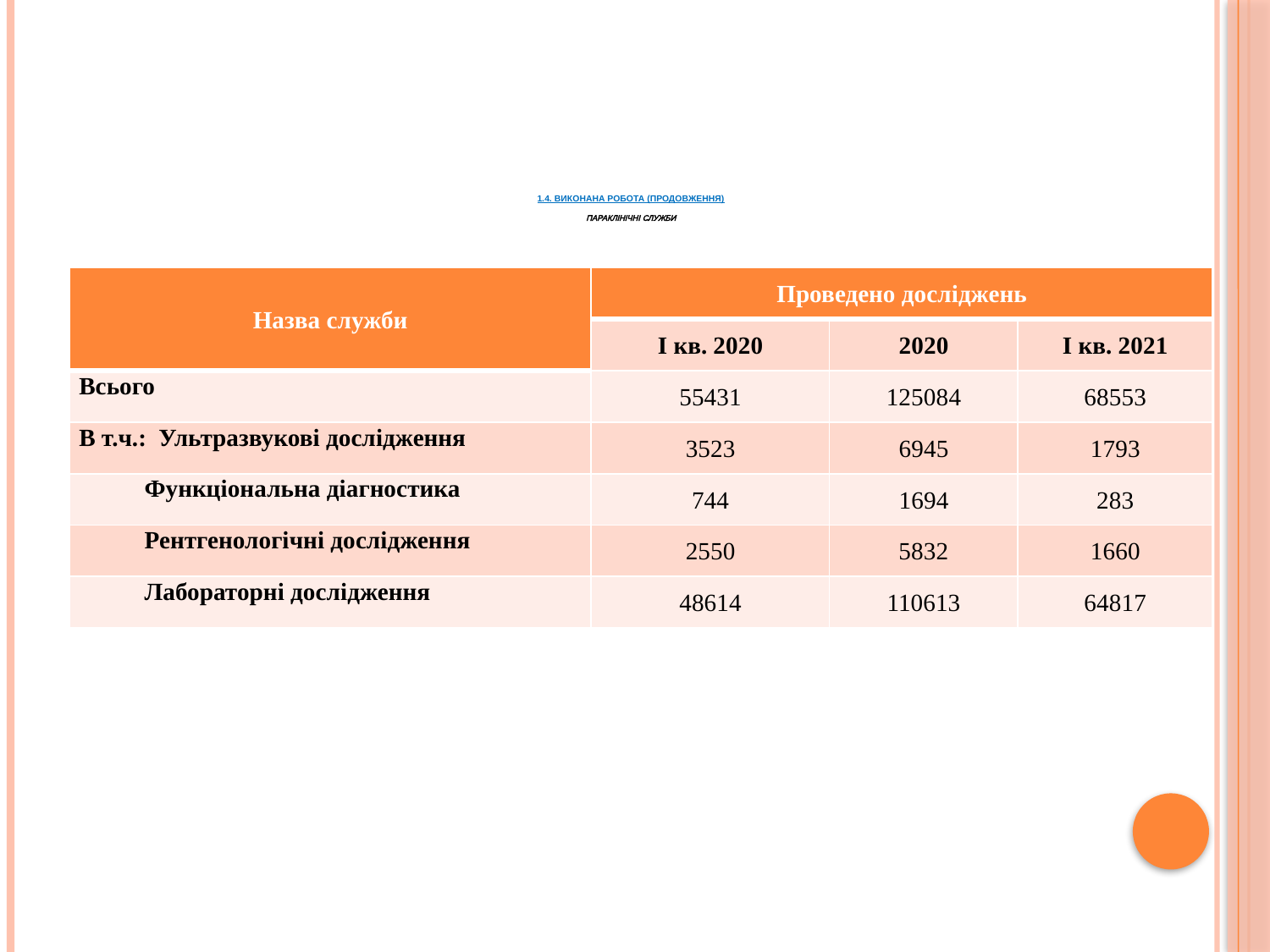

# 1.4. Виконана робота (продовження) Параклінічні служби
| Назва служби | Проведено досліджень |  |  |
| --- | --- | --- | --- |
|  | І кв. 2020 | 2020 | І кв. 2021 |
| Всього | 55431 | 125084 | 68553 |
| В т.ч.: Ультразвукові дослідження | 3523 | 6945 | 1793 |
| Функціональна діагностика | 744 | 1694 | 283 |
| Рентгенологічні дослідження | 2550 | 5832 | 1660 |
| Лабораторні дослідження | 48614 | 110613 | 64817 |